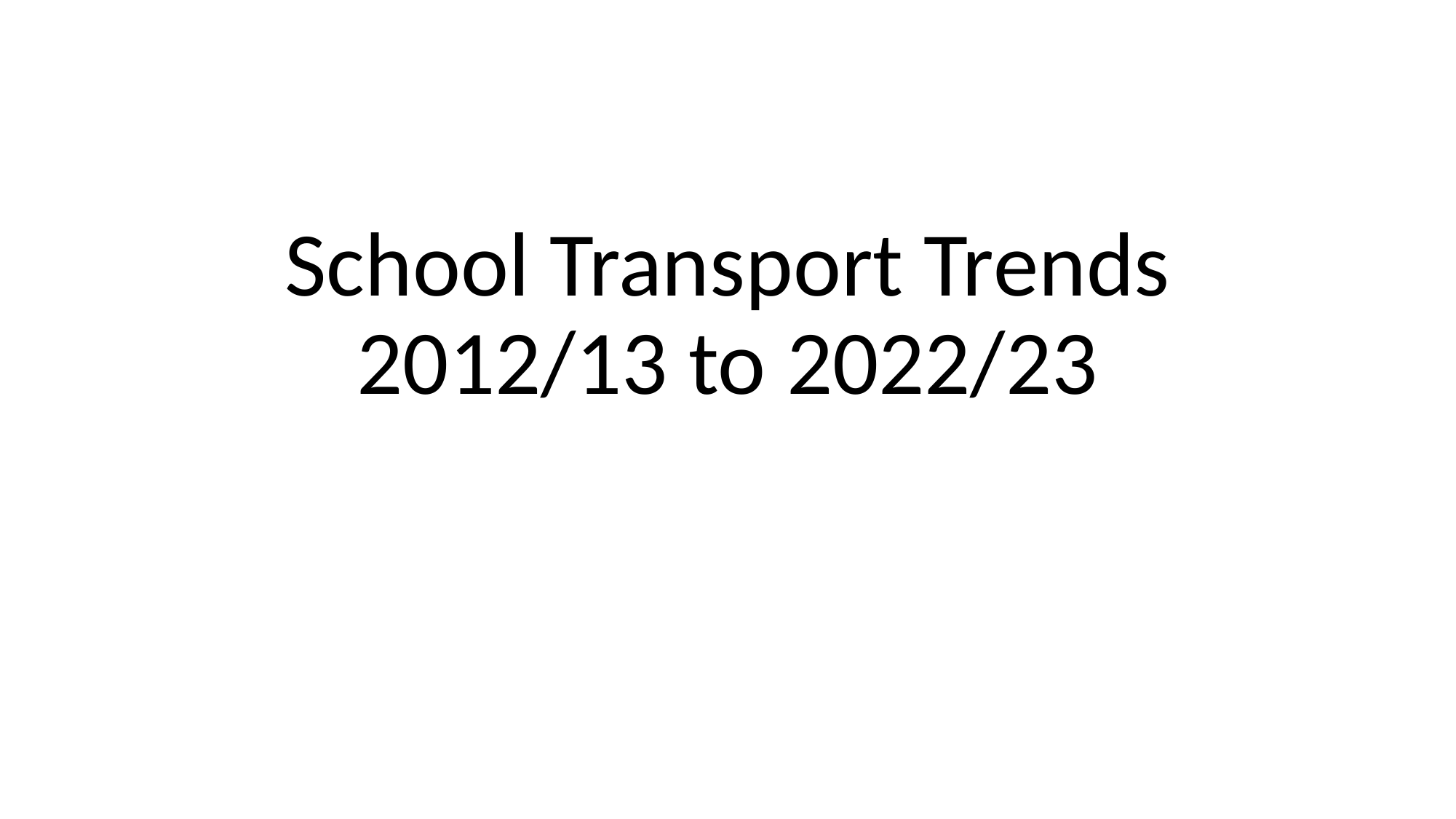

# School Transport Trends 2012/13 to 2022/23